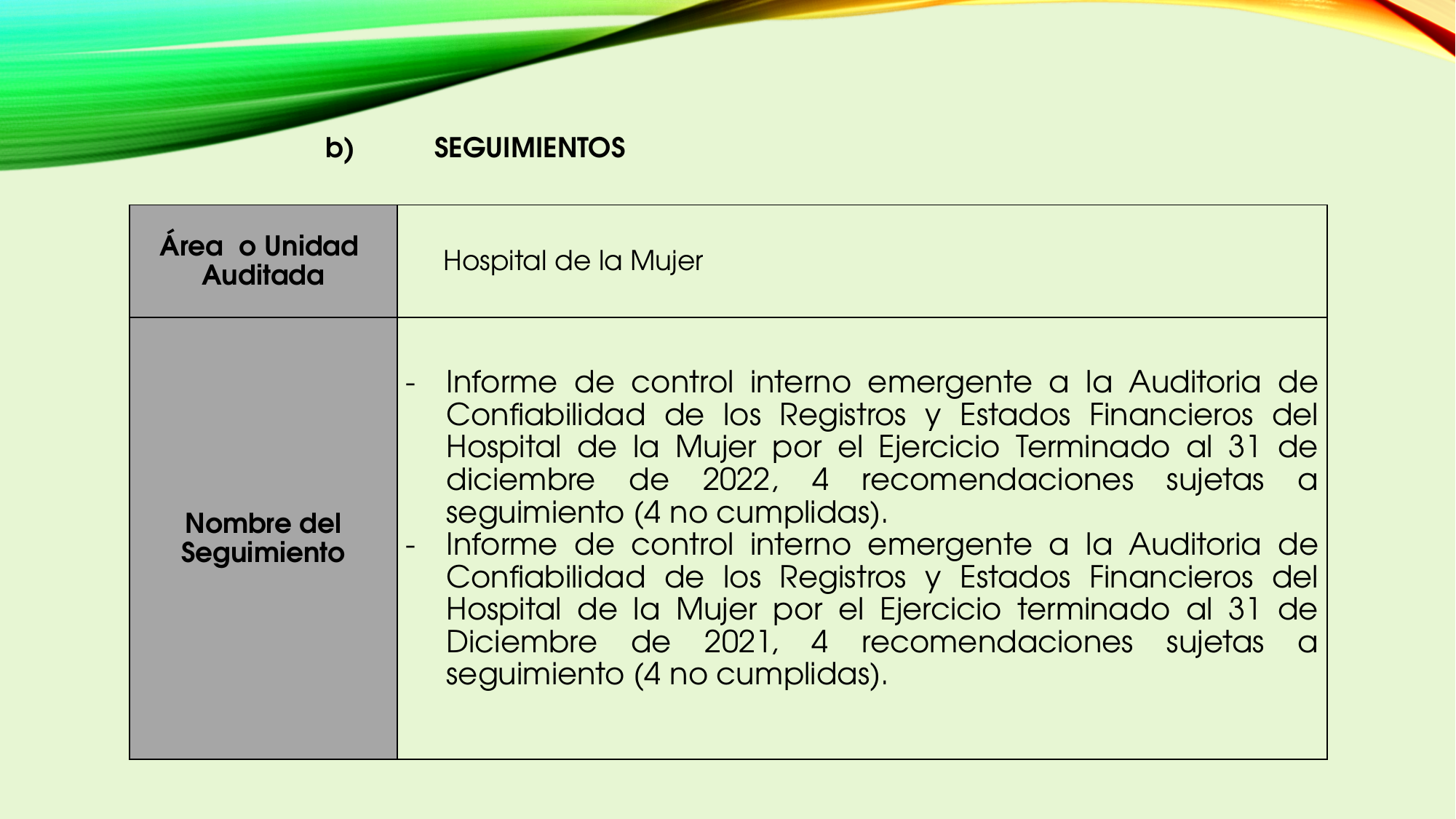

b)	SEGUIMIENTOS
| Área o Unidad Auditada | Hospital de la Mujer |
| --- | --- |
| Nombre del Seguimiento | Informe de control interno emergente a la Auditoria de Confiabilidad de los Registros y Estados Financieros del Hospital de la Mujer por el Ejercicio Terminado al 31 de diciembre de 2022, 4 recomendaciones sujetas a seguimiento (4 no cumplidas). Informe de control interno emergente a la Auditoria de Confiabilidad de los Registros y Estados Financieros del Hospital de la Mujer por el Ejercicio terminado al 31 de Diciembre de 2021, 4 recomendaciones sujetas a seguimiento (4 no cumplidas). |